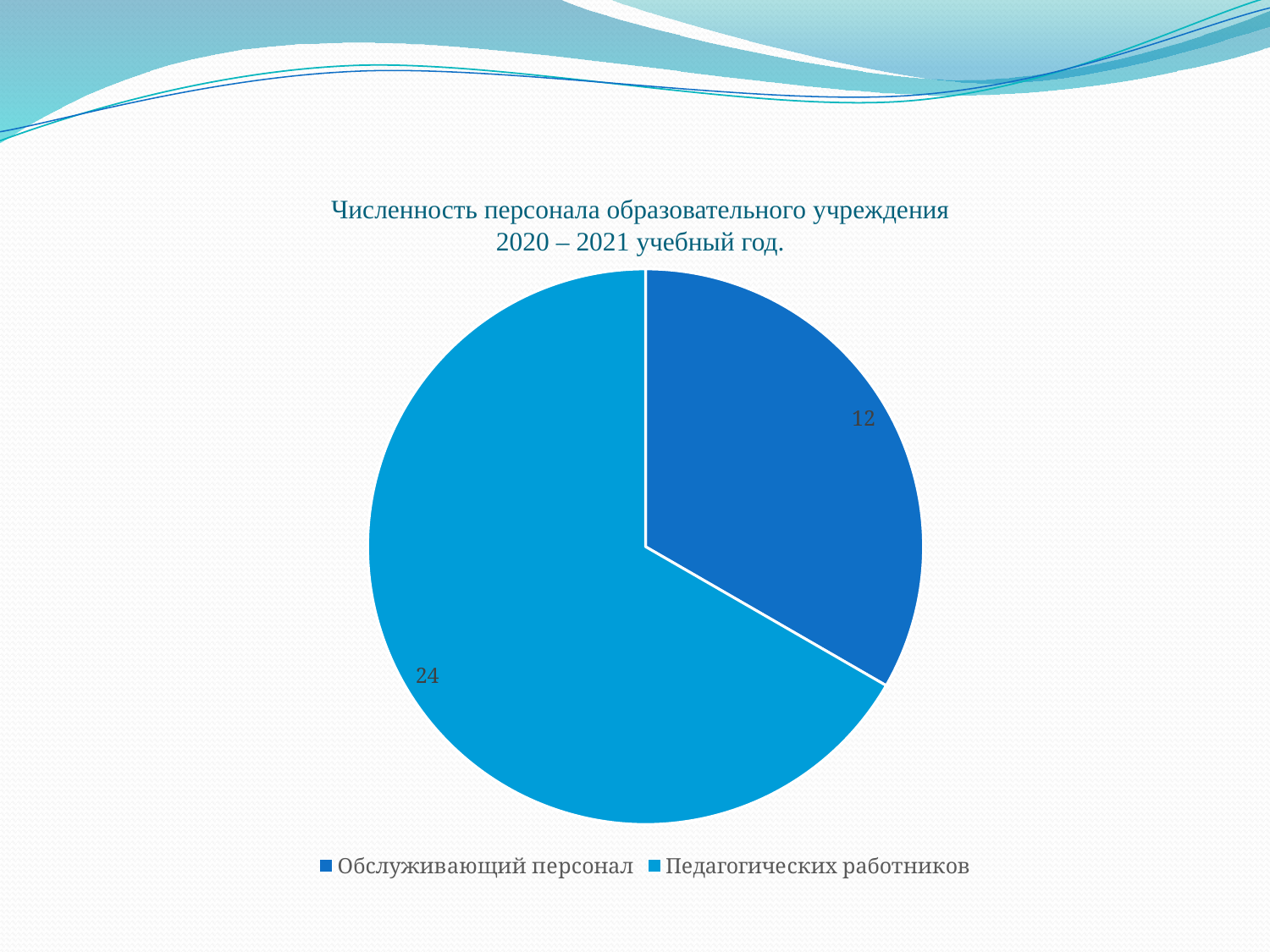

# Численность персонала образовательного учреждения 2020 – 2021 учебный год.

### Chart

| Category | Столбец1 |
|---|---|
| Обслуживающий персонал | 12.0 |
| Педагогических работников | 24.0 |